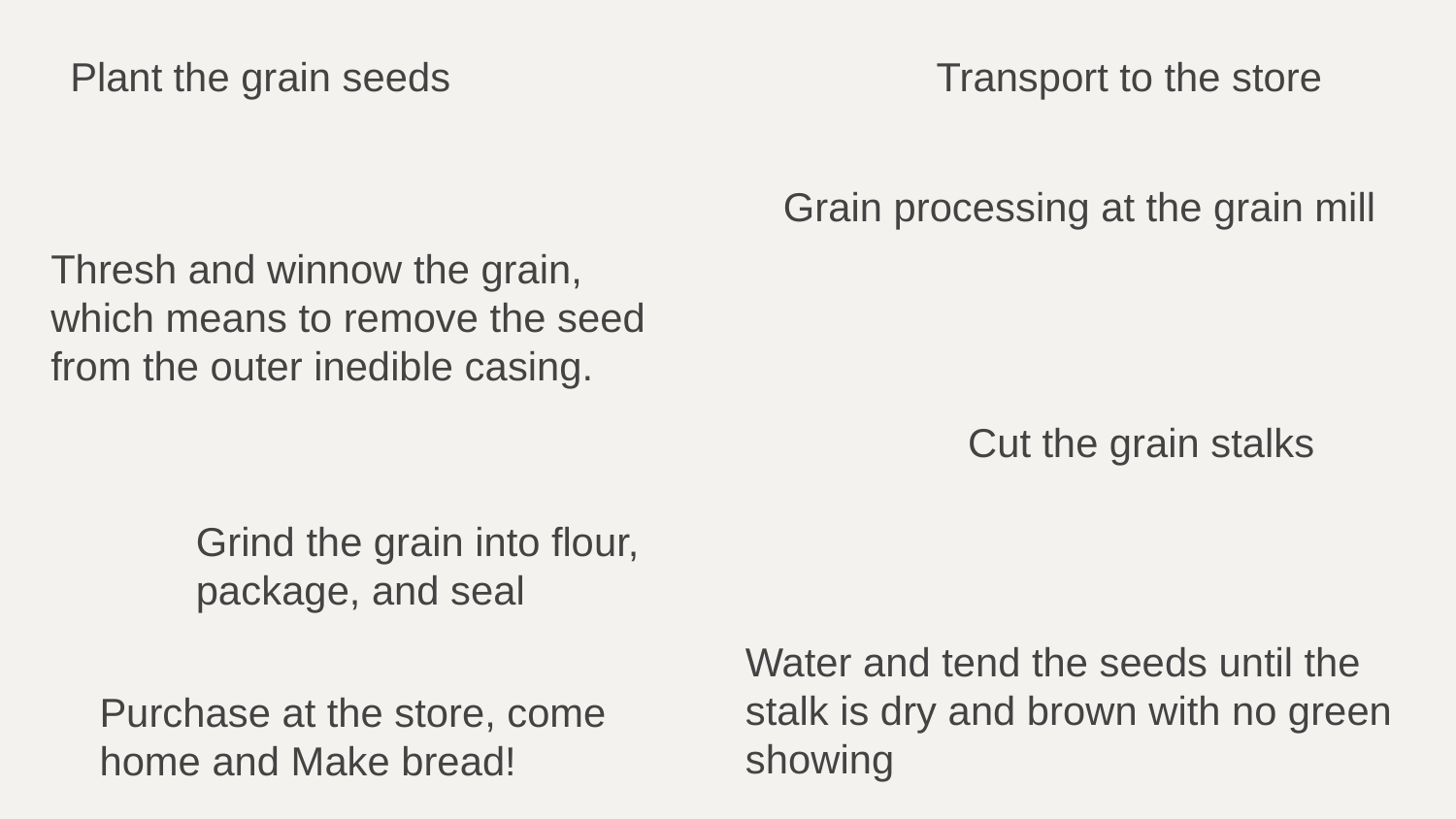

Plant the grain seeds
Transport to the store
Grain processing at the grain mill
Thresh and winnow the grain, which means to remove the seed from the outer inedible casing.
Cut the grain stalks
Grind the grain into flour, package, and seal
Water and tend the seeds until the stalk is dry and brown with no green showing
Purchase at the store, come home and Make bread!